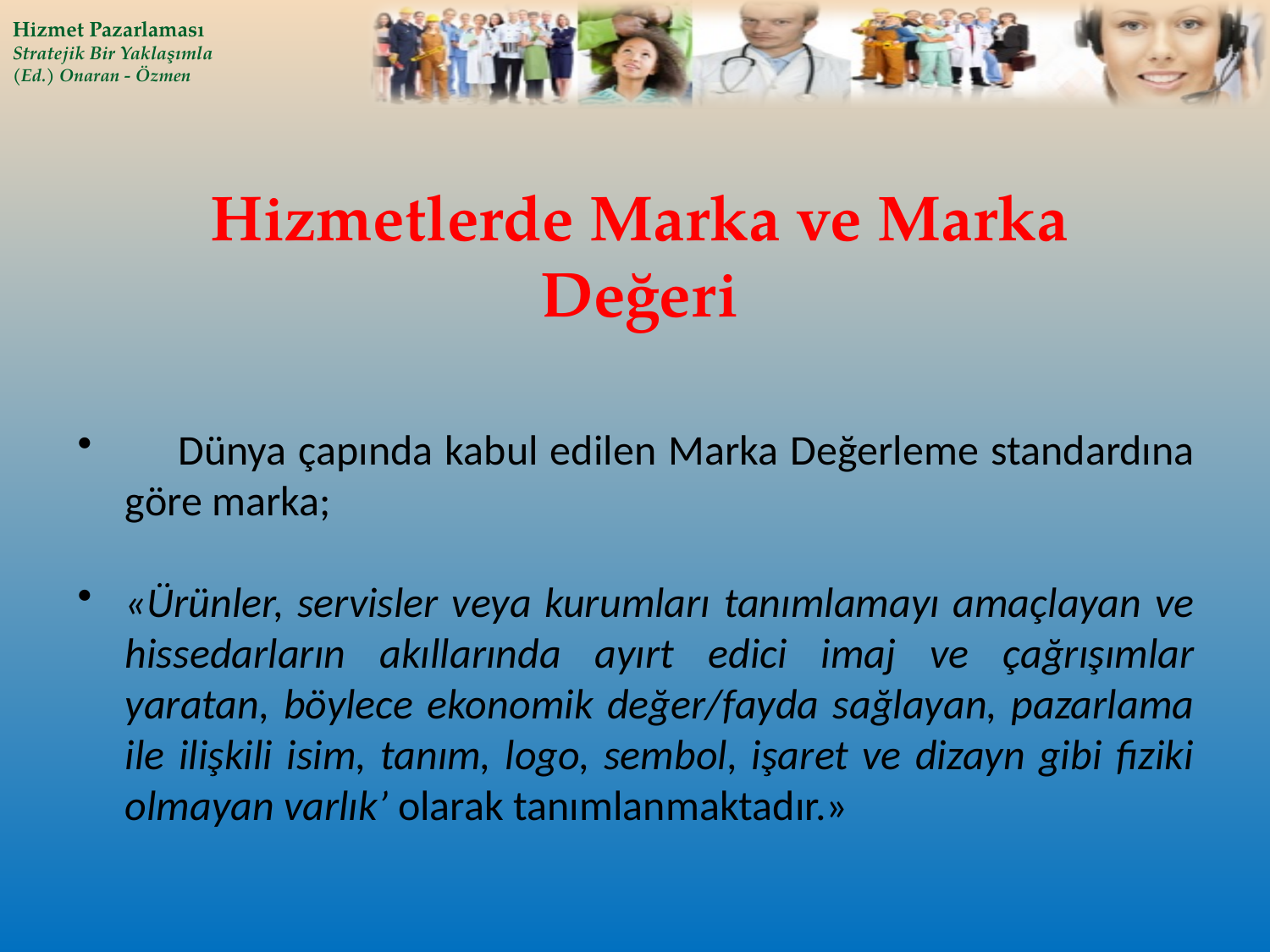

# Hizmetlerde Marka ve Marka Değeri
	Dünya çapında kabul edilen Marka Değerleme standardına göre marka;

«Ürünler, servisler veya kurumları tanımlamayı amaçlayan ve hissedarların akıllarında ayırt edici imaj ve çağrışımlar yaratan, böylece ekonomik değer/fayda sağlayan, pazarlama ile ilişkili isim, tanım, logo, sembol, işaret ve dizayn gibi fiziki olmayan varlık’ olarak tanımlanmaktadır.»